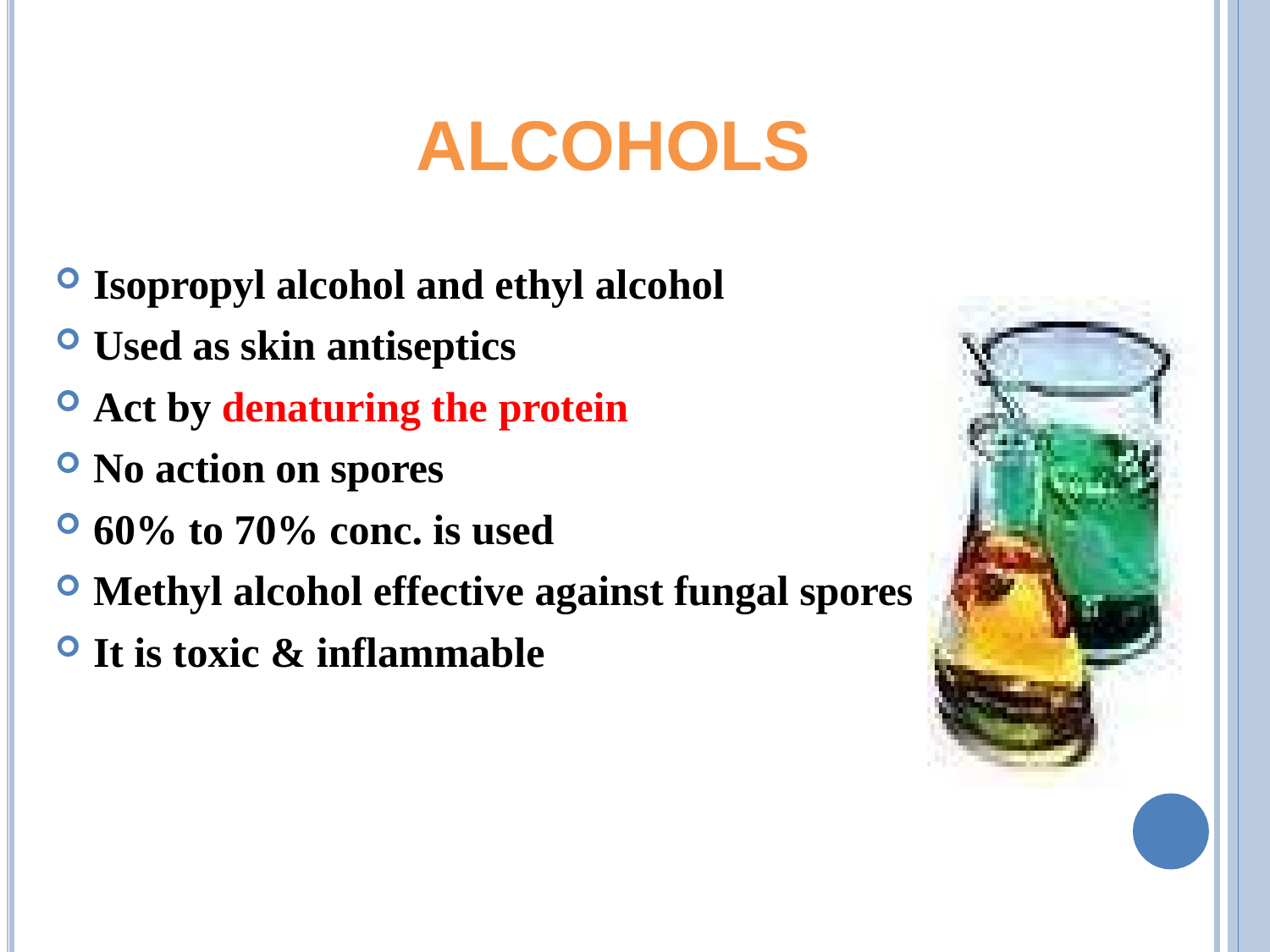

# ALCOHOLS
Isopropyl alcohol and ethyl alcohol
Used as skin antiseptics
Act by denaturing the protein
No action on spores
60% to 70% conc. is used
Methyl alcohol effective against fungal spores
It is toxic & inflammable